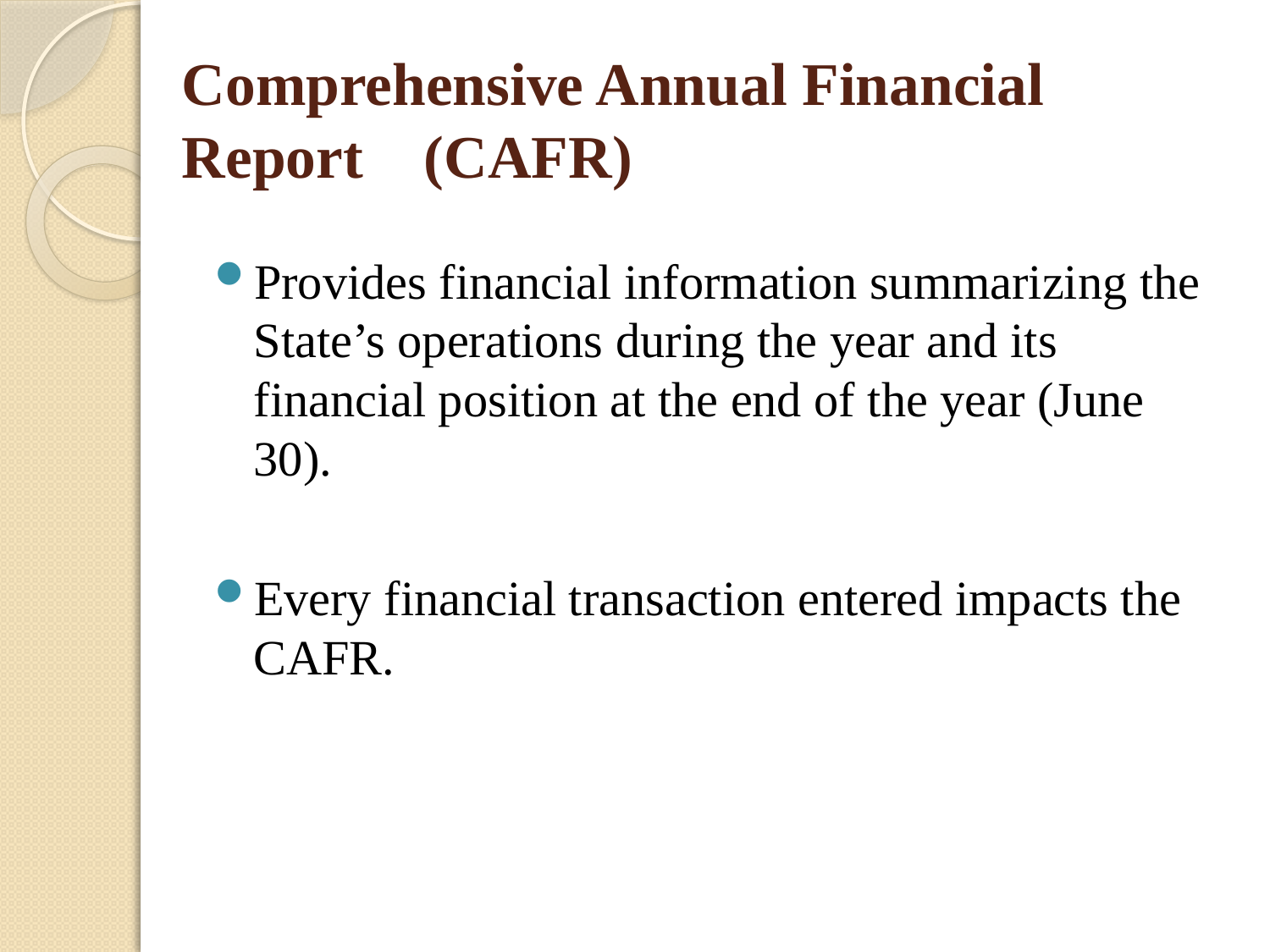

# Comprehensive Annual Financial Report    (CAFR)
Provides financial information summarizing the State’s operations during the year and its financial position at the end of the year (June 30).

Every financial transaction entered impacts the CAFR.